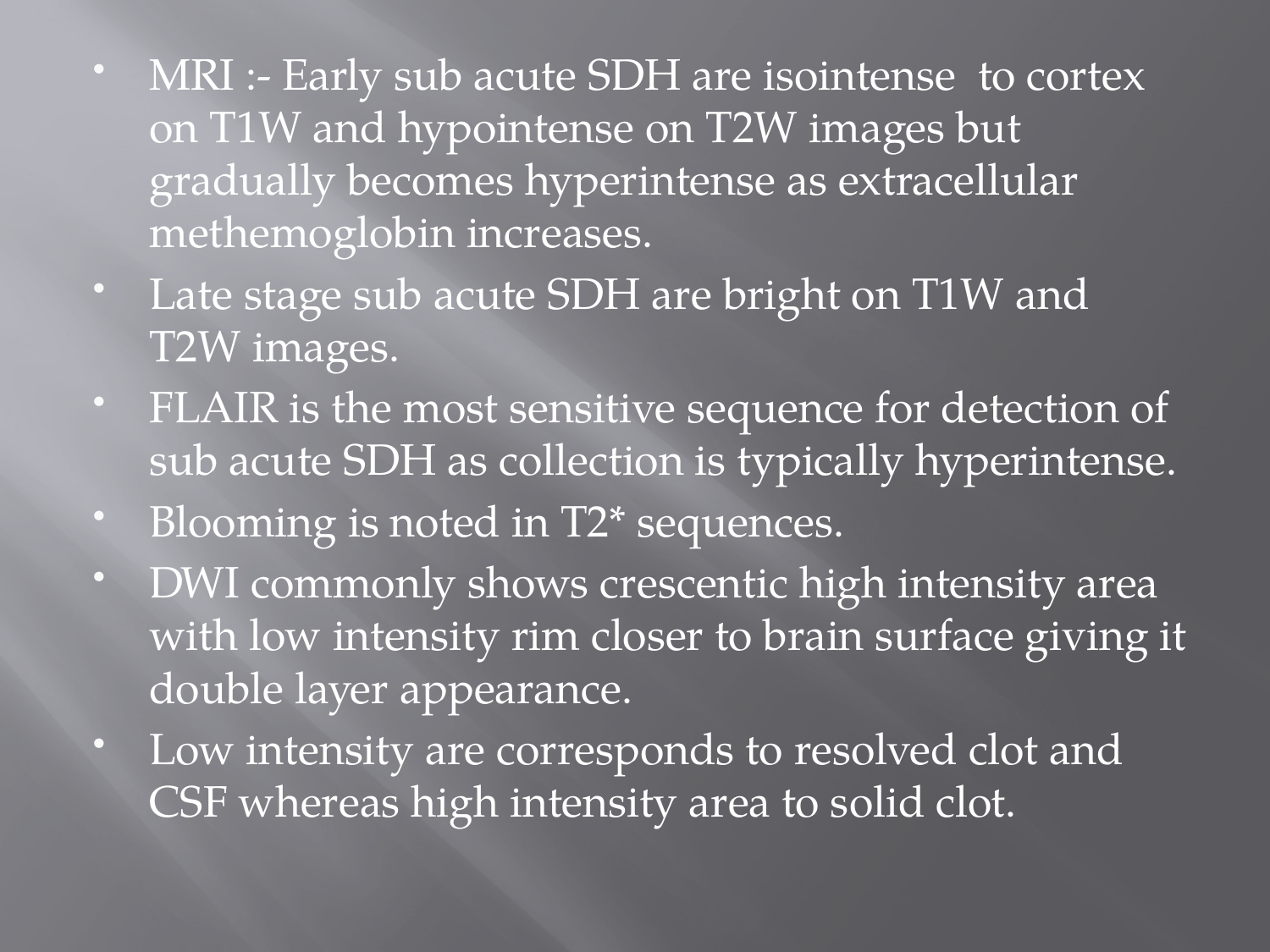

#
MRI :- Early sub acute SDH are isointense  to cortex on T1W and hypointense on T2W images but gradually becomes hyperintense as extracellular methemoglobin increases.
Late stage sub acute SDH are bright on T1W and T2W images.
FLAIR is the most sensitive sequence for detection of sub acute SDH as collection is typically hyperintense.
Blooming is noted in T2* sequences.
DWI commonly shows crescentic high intensity area with low intensity rim closer to brain surface giving it double layer appearance.
Low intensity are corresponds to resolved clot and CSF whereas high intensity area to solid clot.